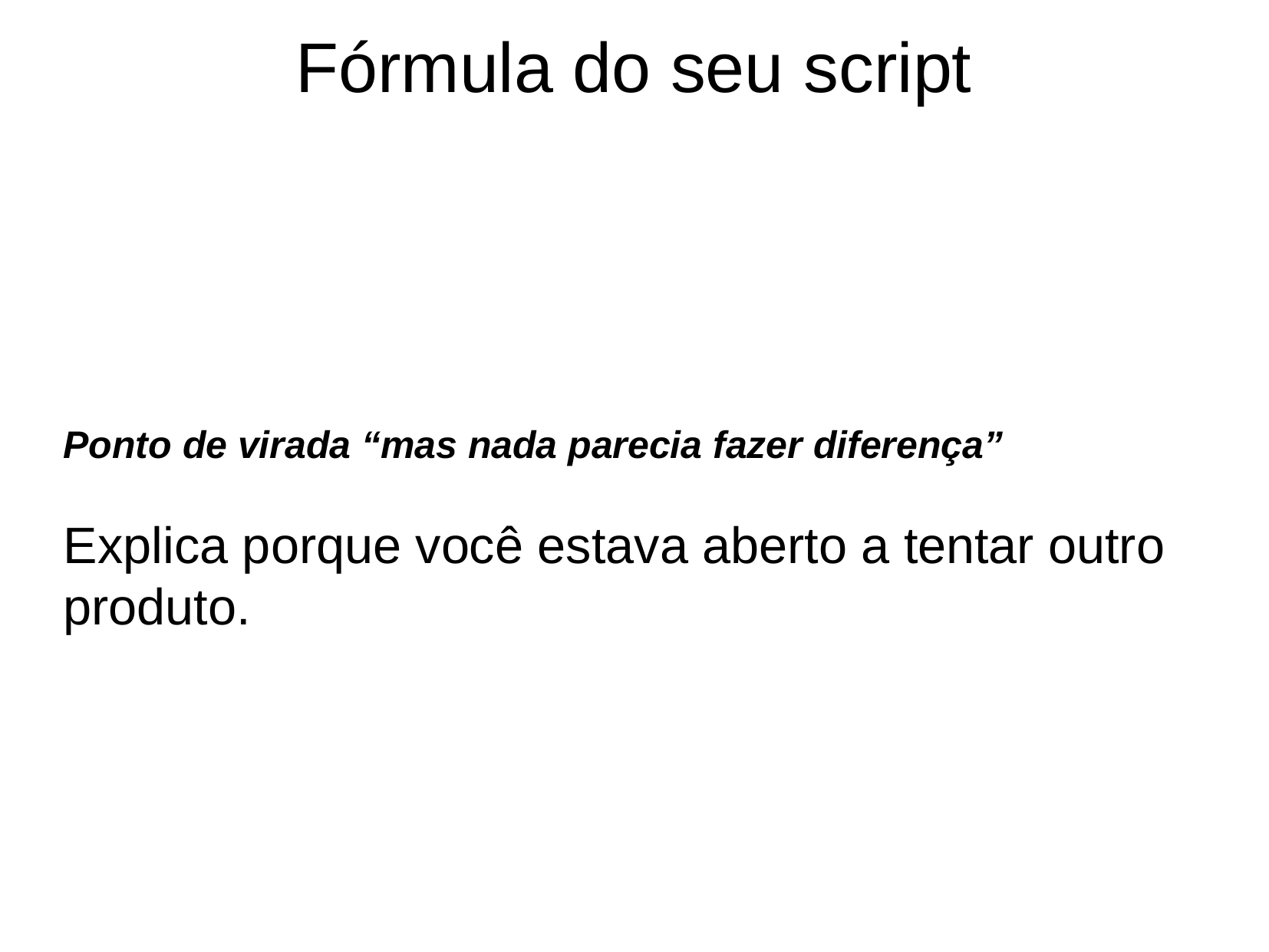

Fórmula do seu script
Ponto de virada “mas nada parecia fazer diferença”

Explica porque você estava aberto a tentar outro produto.